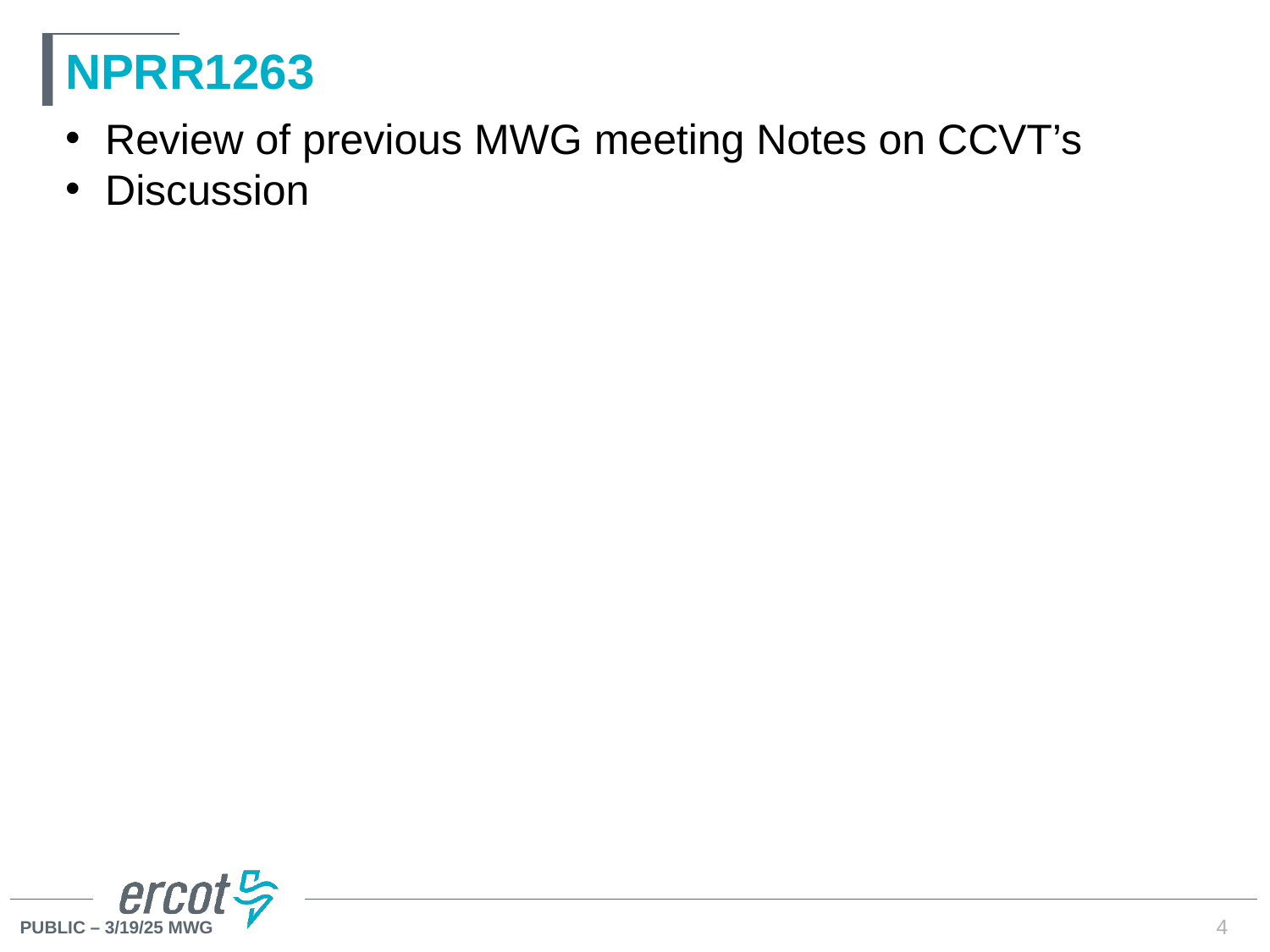

# NPRR1263
Review of previous MWG meeting Notes on CCVT’s
Discussion

4